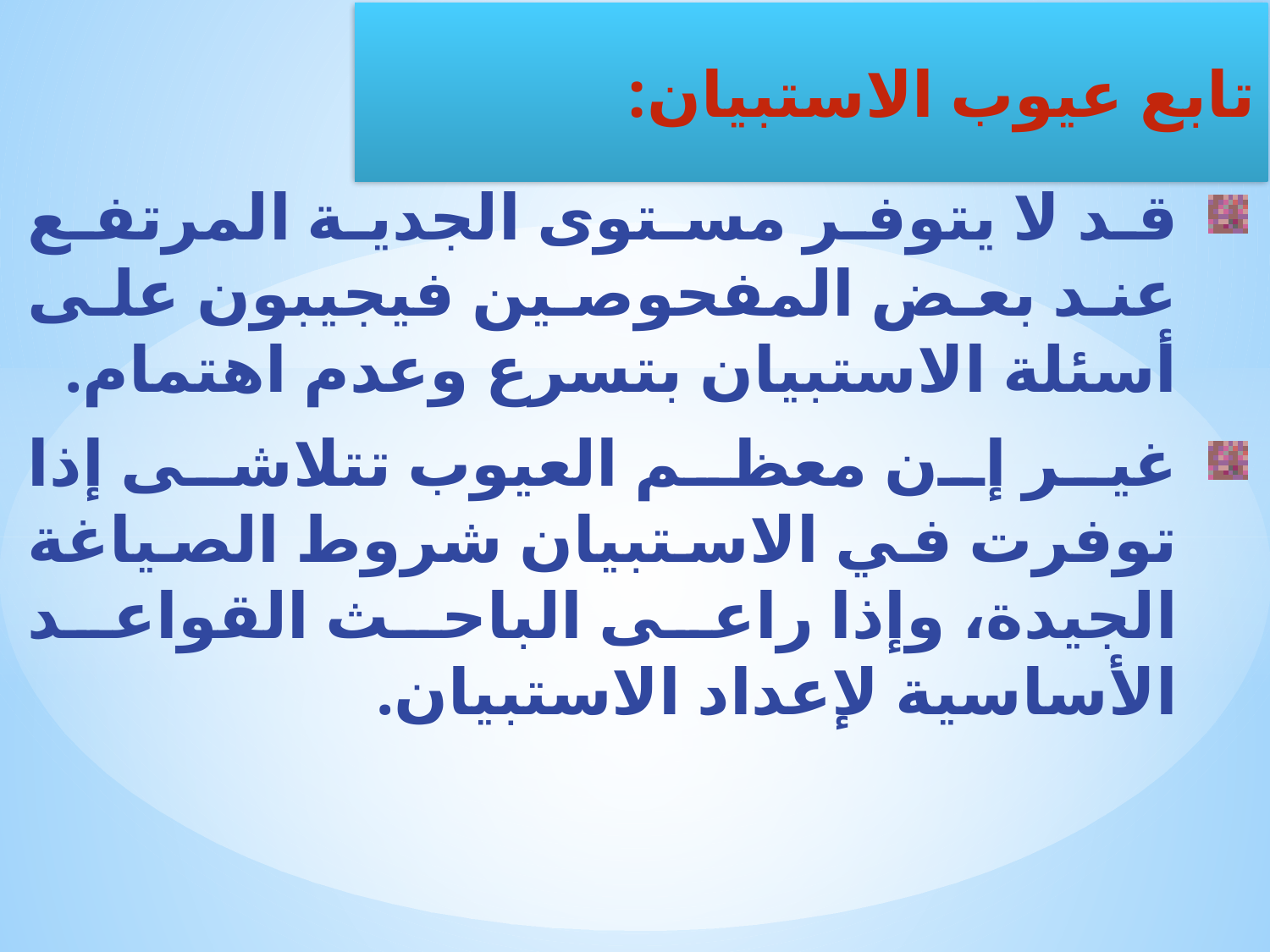

قد لا يتوفر مستوى الجدية المرتفع عند بعض المفحوصين فيجيبون على أسئلة الاستبيان بتسرع وعدم اهتمام.
غير إن معظم العيوب تتلاشى إذا توفرت في الاستبيان شروط الصياغة الجيدة، وإذا راعى الباحث القواعد الأساسية لإعداد الاستبيان.
تابع عيوب الاستبيان: